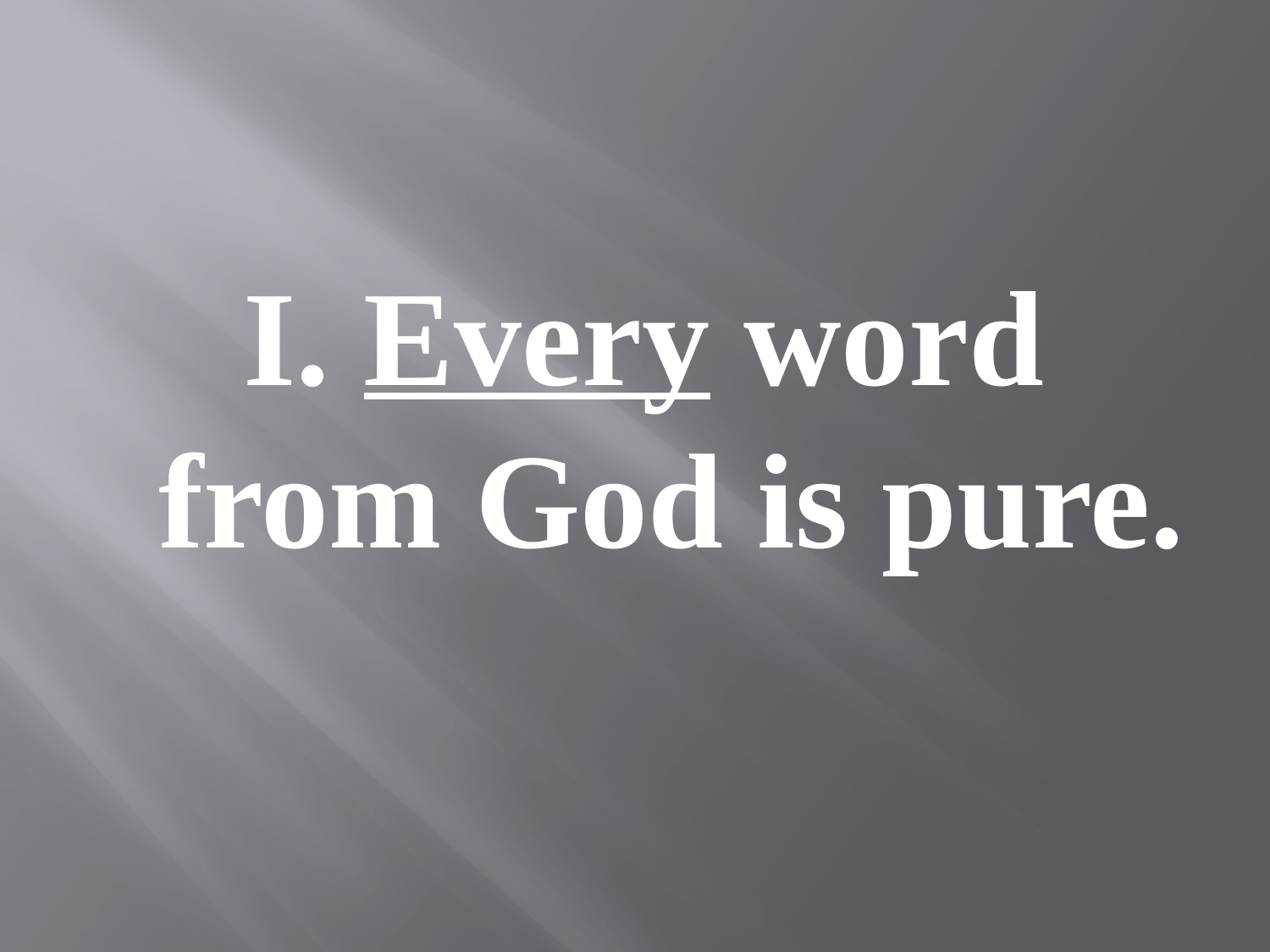

#
I. Every word from God is pure.